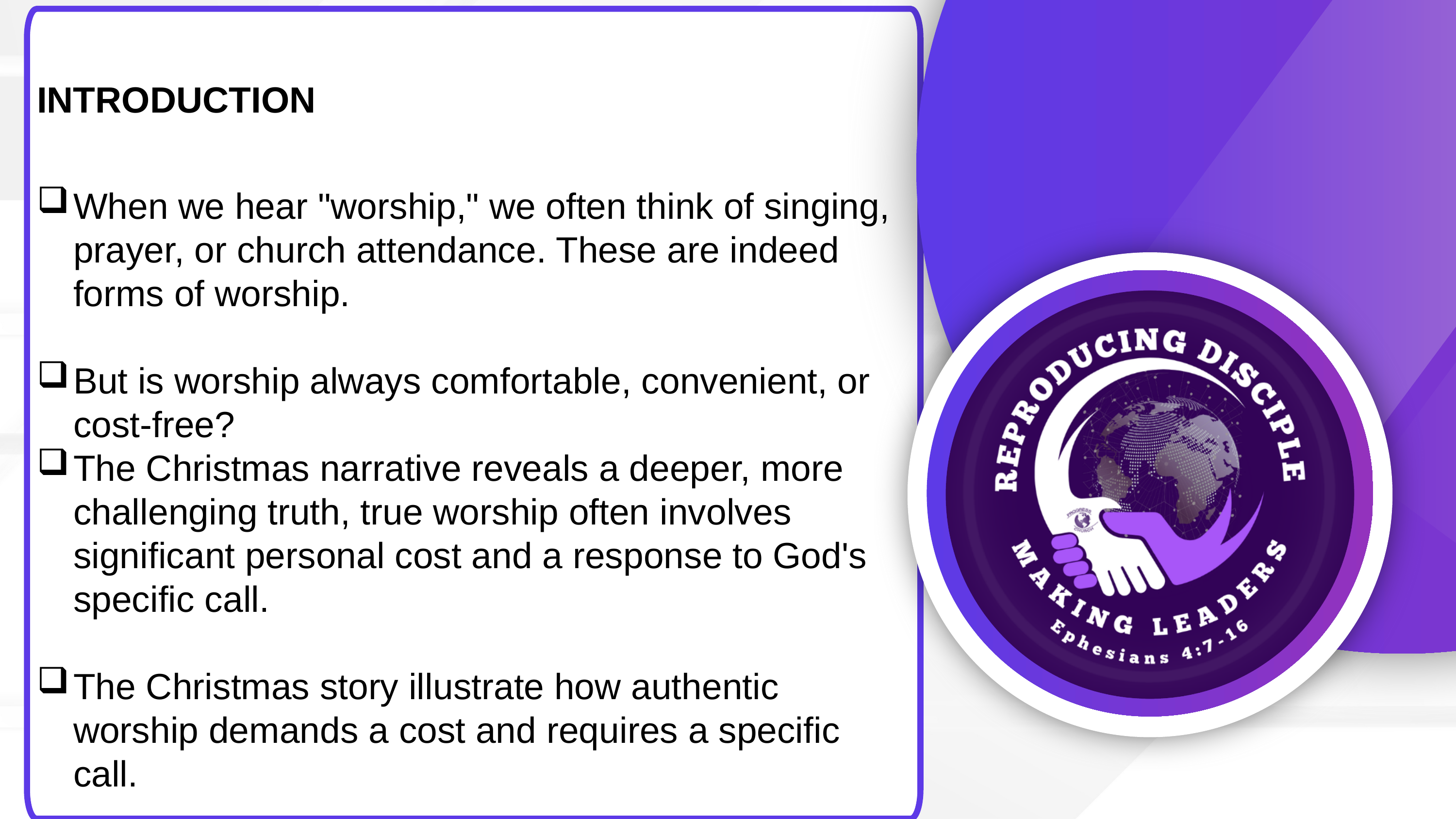

INTRODUCTION

When we hear "worship," we often think of singing, prayer, or church attendance. These are indeed forms of worship.

But is worship always comfortable, convenient, or cost-free?
The Christmas narrative reveals a deeper, more challenging truth, true worship often involves significant personal cost and a response to God's specific call.

The Christmas story illustrate how authentic worship demands a cost and requires a specific call.